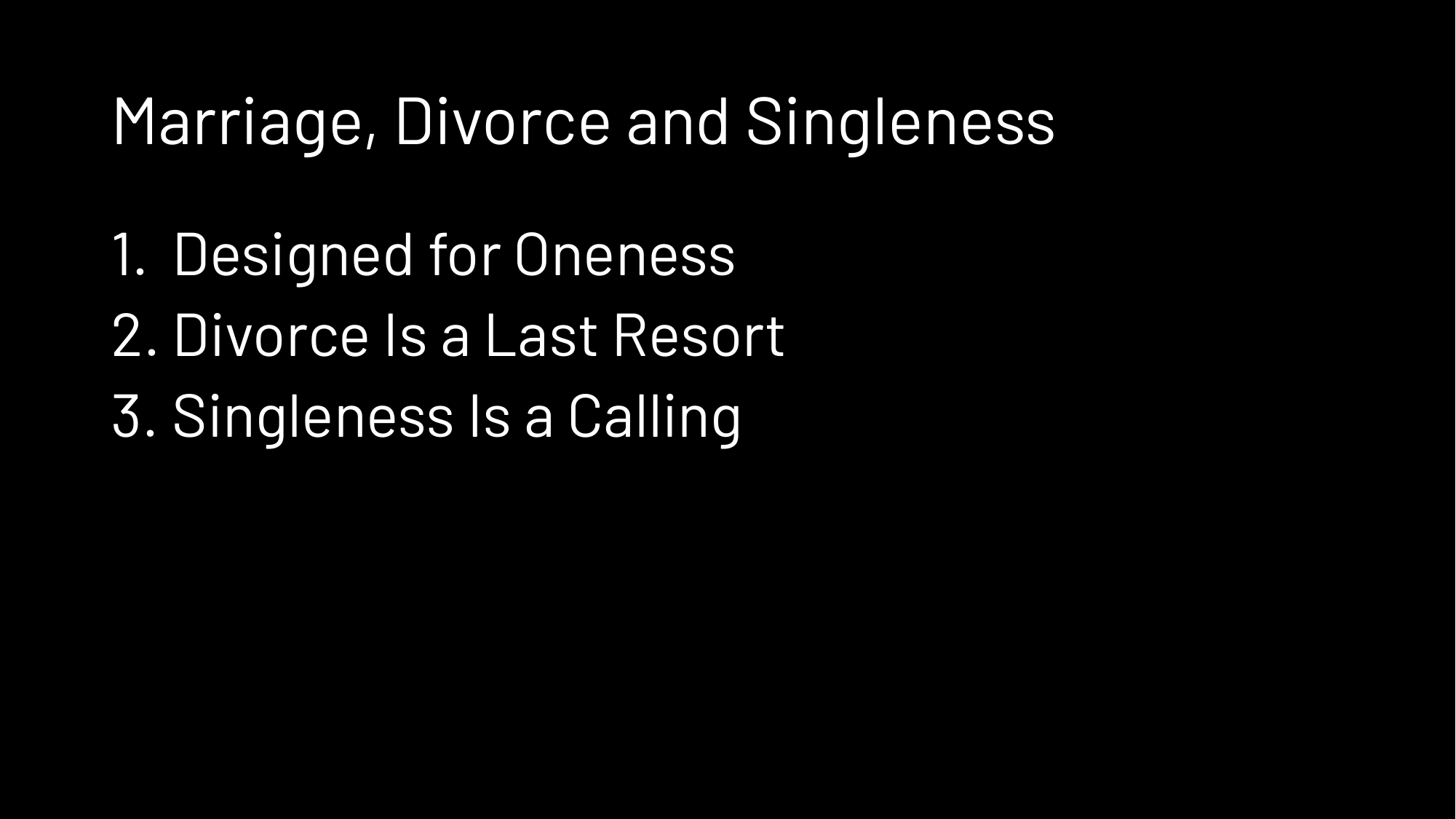

# Marriage, Divorce and Singleness
Designed for Oneness
Divorce Is a Last Resort
Singleness Is a Calling